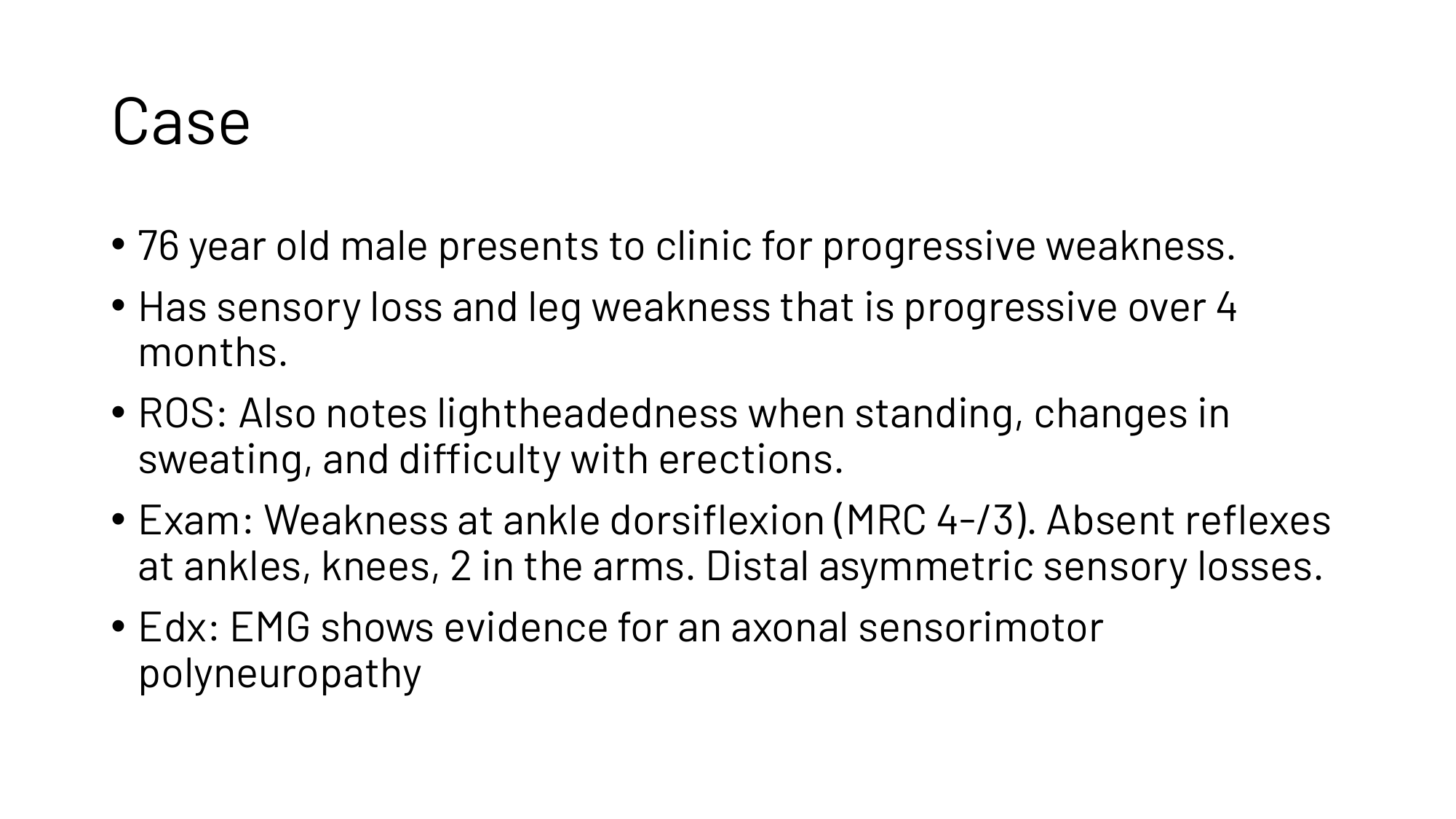

# Case
76 year old male presents to clinic for progressive weakness.
Has sensory loss and leg weakness that is progressive over 4 months.
ROS: Also notes lightheadedness when standing, changes in sweating, and difficulty with erections.
Exam: Weakness at ankle dorsiflexion (MRC 4-/3). Absent reflexes at ankles, knees, 2 in the arms. Distal asymmetric sensory losses.
Edx: EMG shows evidence for an axonal sensorimotor polyneuropathy